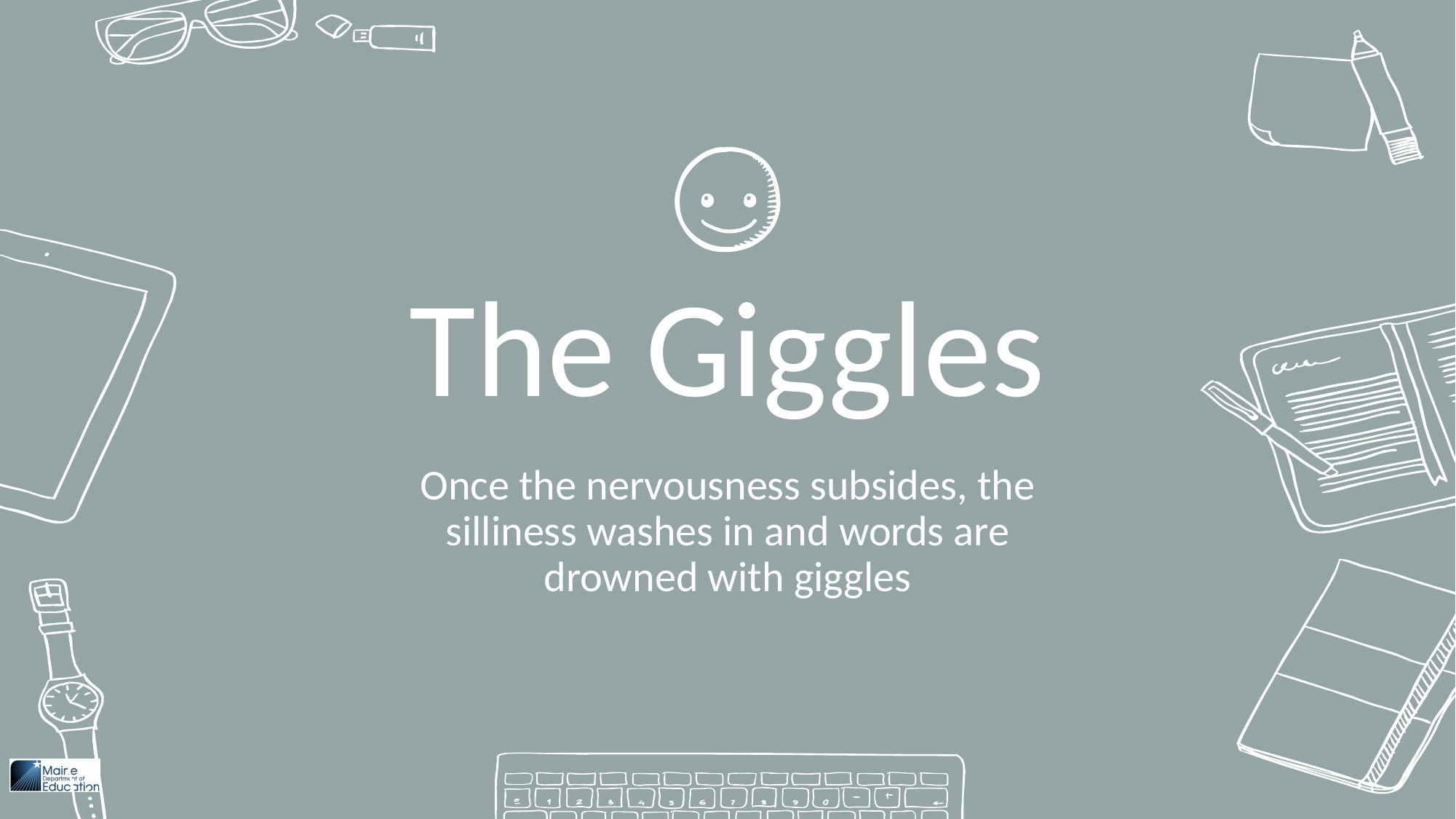

The Giggles
Once the nervousness subsides, the silliness washes in and words are drowned with giggles